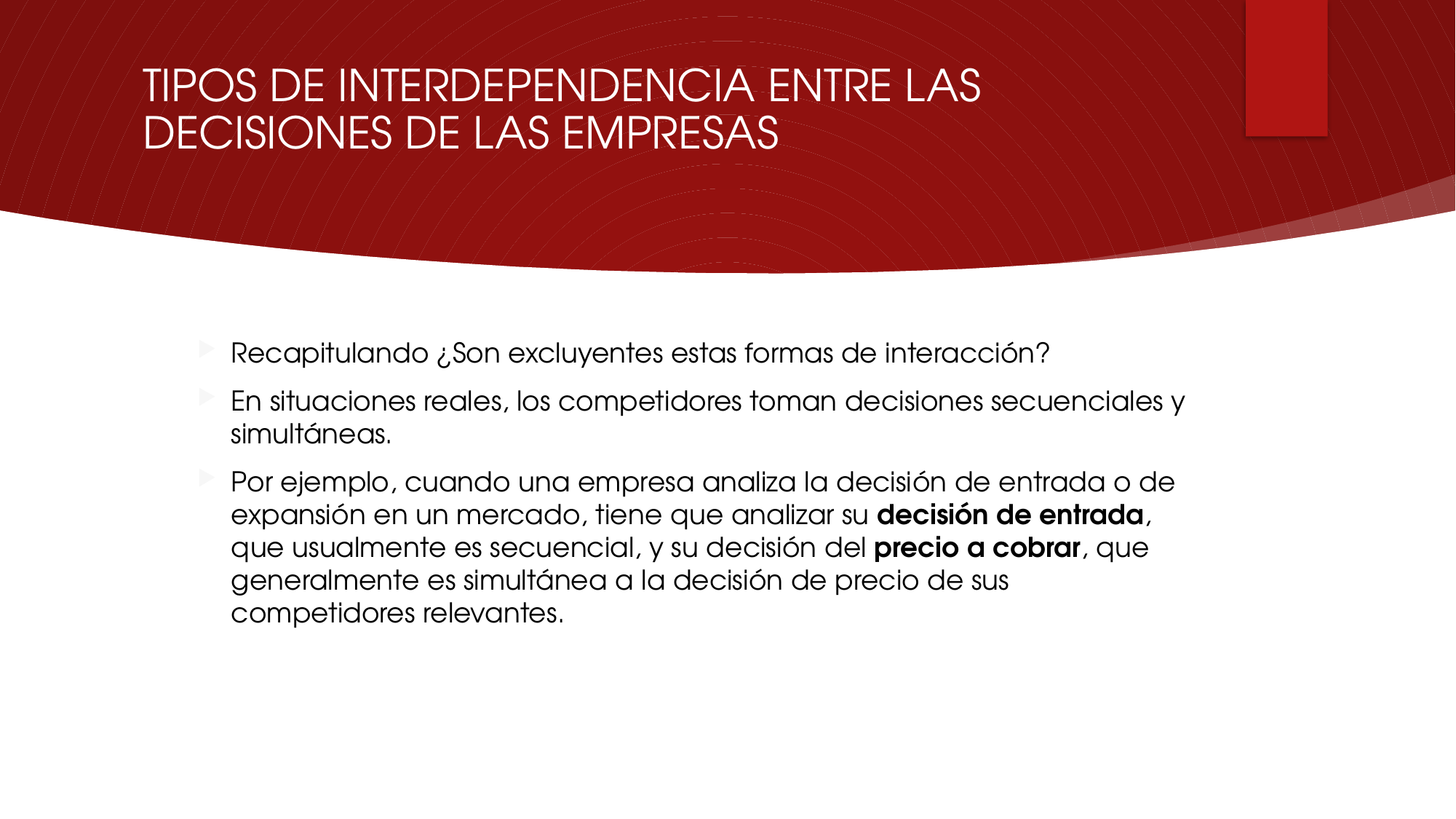

# TIPOS DE INTERDEPENDENCIA ENTRE LAS DECISIONES DE LAS EMPRESAS

Recapitulando ¿Son excluyentes estas formas de interacción?
En situaciones reales, los competidores toman decisiones secuenciales y simultáneas.
Por ejemplo, cuando una empresa analiza la decisión de entrada o de expansión en un mercado, tiene que analizar su decisión de entrada, que usualmente es secuencial, y su decisión del precio a cobrar, que generalmente es simultánea a la decisión de precio de sus competidores relevantes.